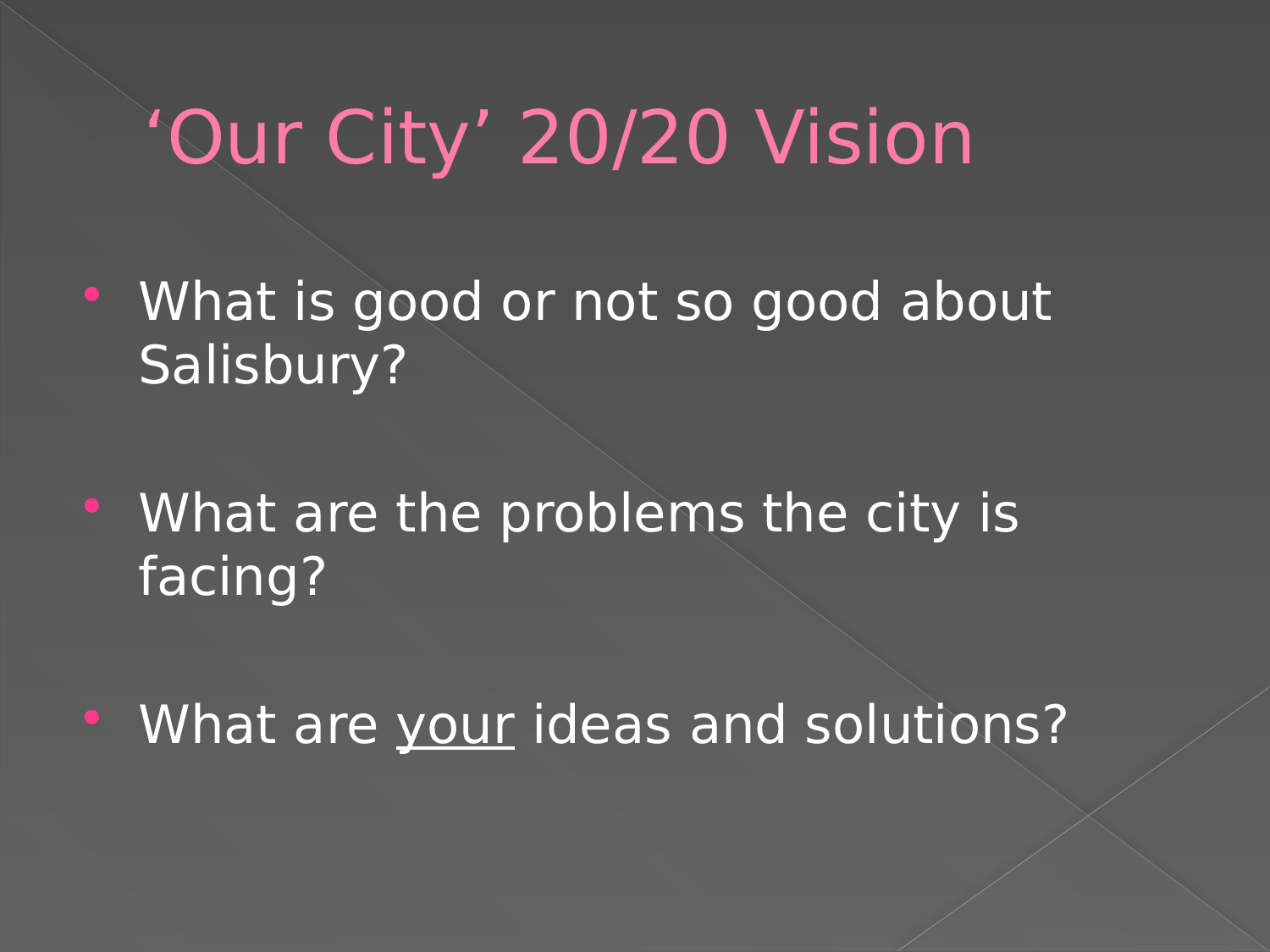

# ‘Our City’ 20/20 Vision
What is good or not so good about Salisbury?

What are the problems the city is facing?

What are your ideas and solutions?